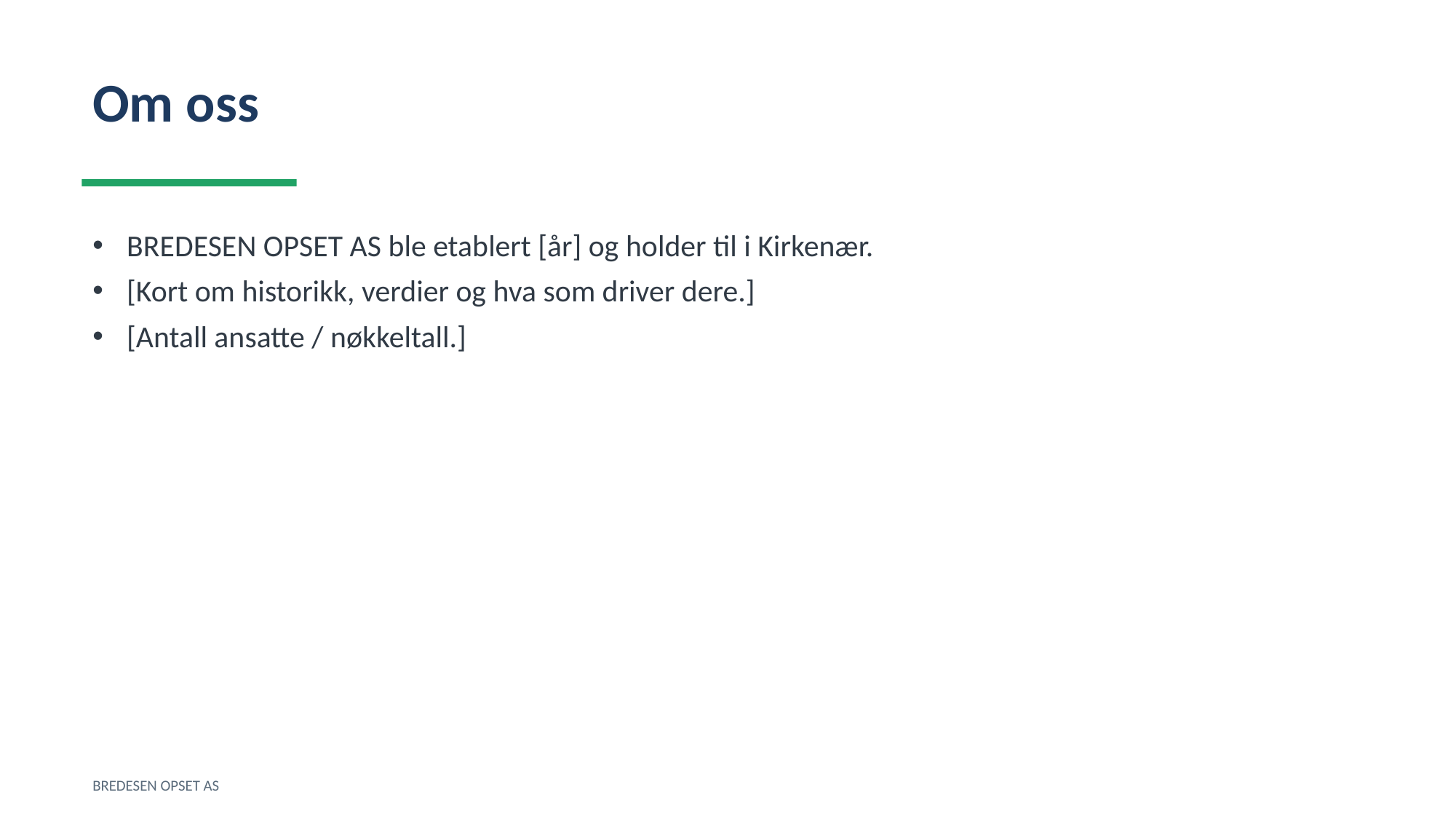

Om oss

BREDESEN OPSET AS ble etablert [år] og holder til i Kirkenær.
[Kort om historikk, verdier og hva som driver dere.]
[Antall ansatte / nøkkeltall.]
BREDESEN OPSET AS